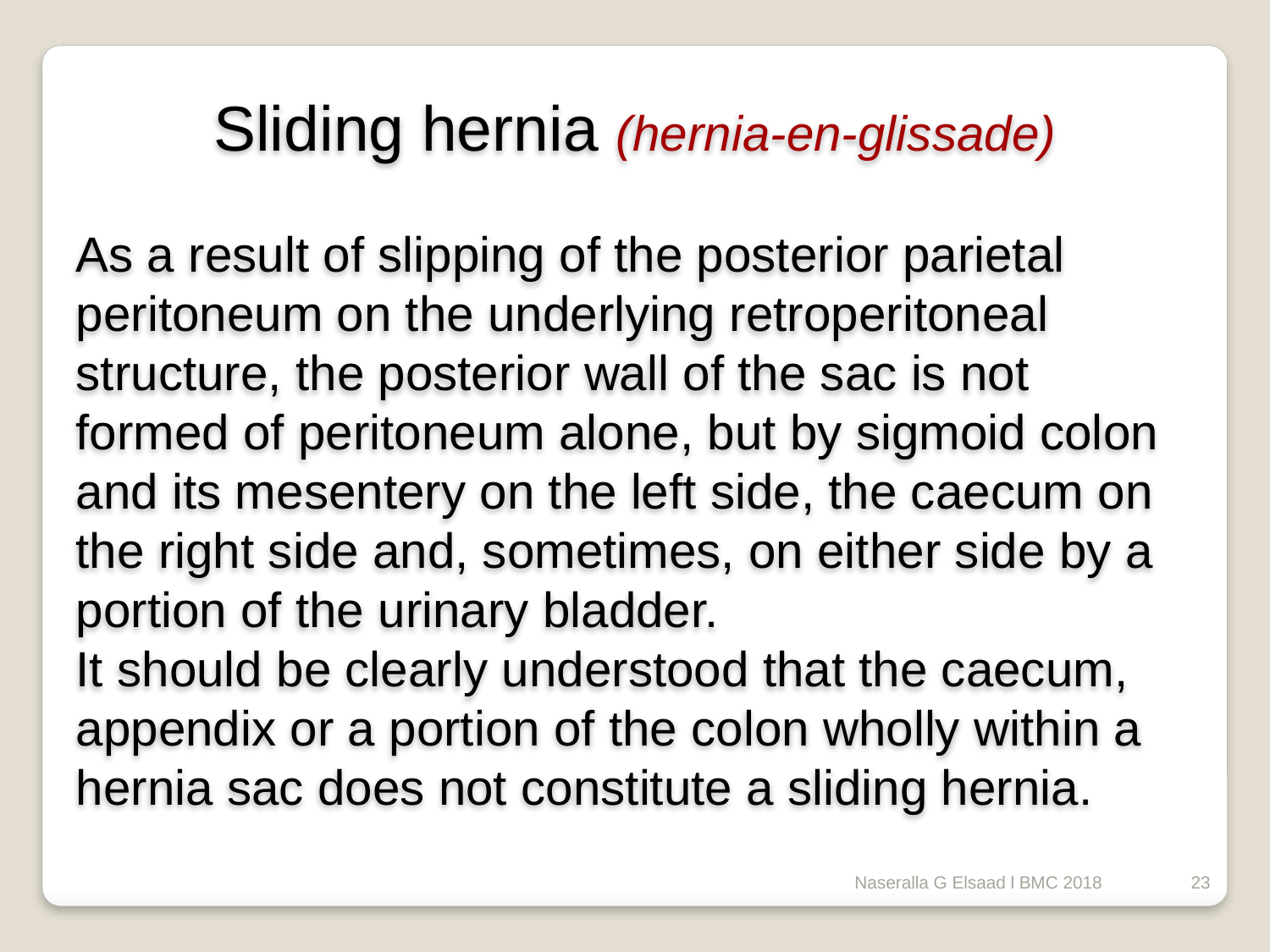

Sliding hernia (hernia-en-glissade)

As a result of slipping of the posterior parietal peritoneum on the underlying retroperitoneal structure, the posterior wall of the sac is not formed of peritoneum alone, but by sigmoid colon and its mesentery on the left side, the caecum on the right side and, sometimes, on either side by a portion of the urinary bladder.
It should be clearly understood that the caecum, appendix or a portion of the colon wholly within a hernia sac does not constitute a sliding hernia.
Naseralla G Elsaad l BMC 2018
23